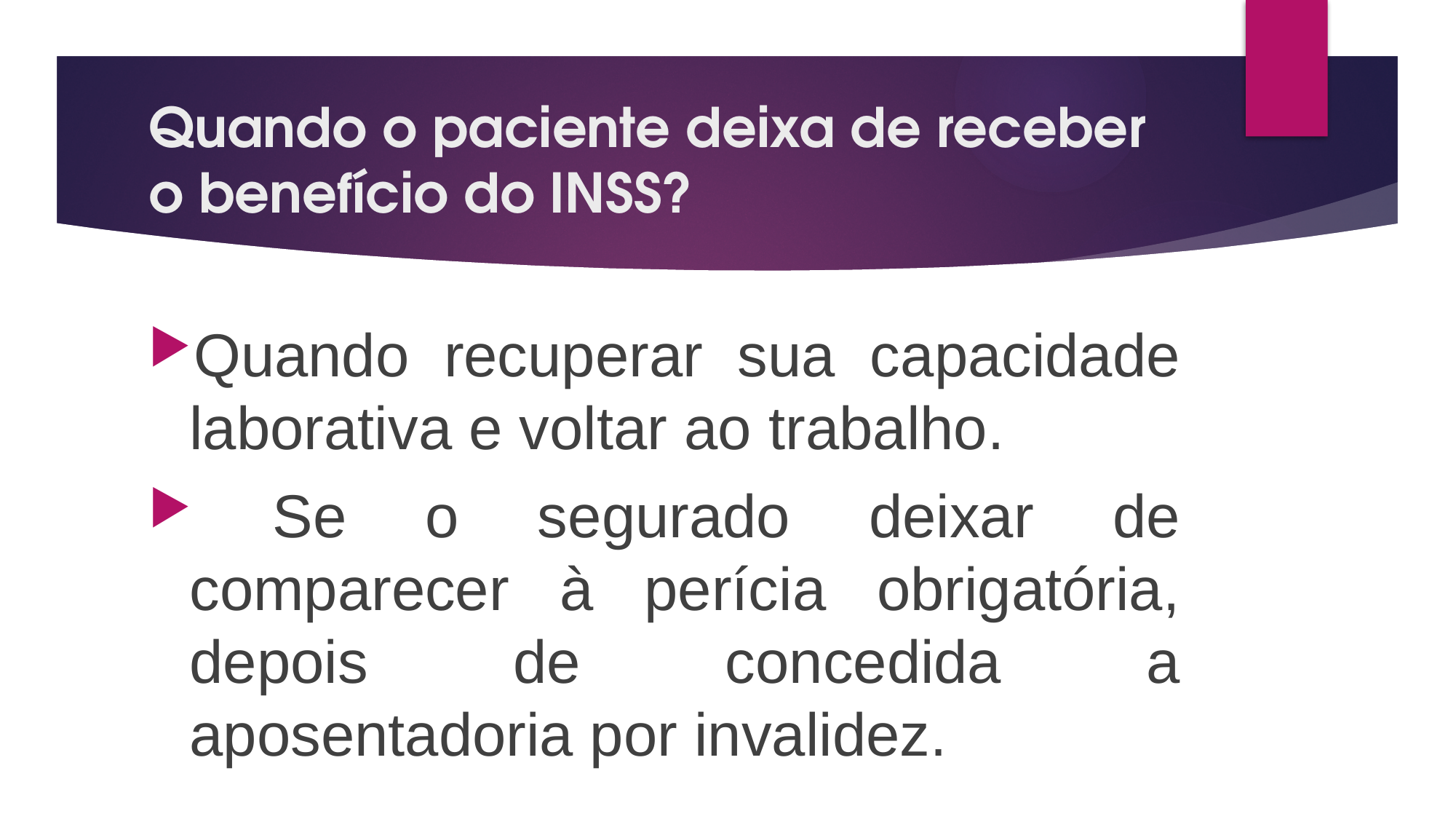

# Quando o paciente deixa de receber o benefício do INSS?
Quando recuperar sua capacidade laborativa e voltar ao trabalho.
 Se o segurado deixar de comparecer à perícia obrigatória, depois de concedida a aposentadoria por invalidez.